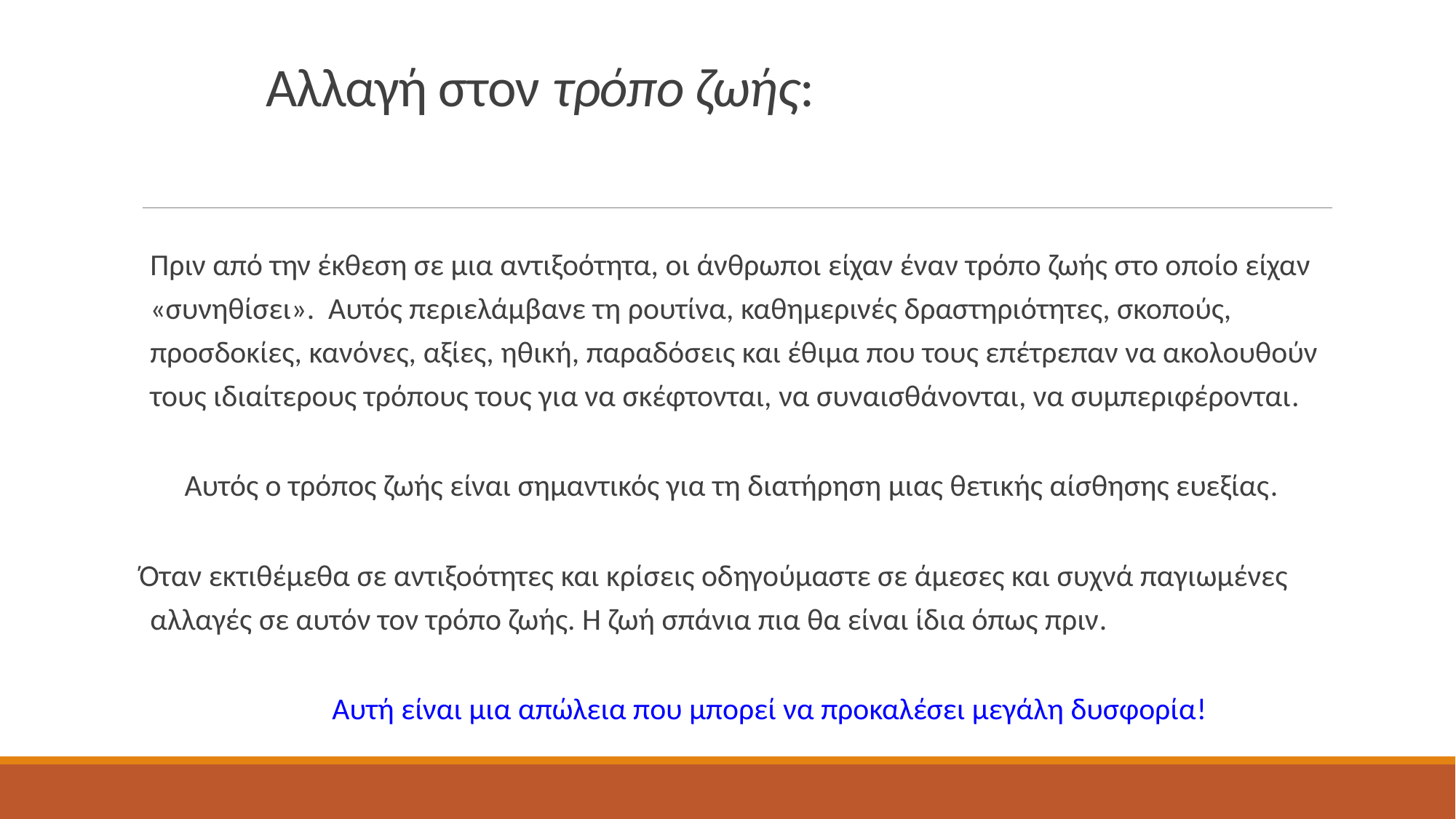

# Αλλαγή στον τρόπο ζωής:

Πριν από την έκθεση σε μια αντιξοότητα, οι άνθρωποι είχαν έναν τρόπο ζωής στο οποίο είχαν «συνηθίσει».  Αυτός περιελάμβανε τη ρουτίνα, καθημερινές δραστηριότητες, σκοπούς, προσδοκίες, κανόνες, αξίες, ηθική, παραδόσεις και έθιμα που τους επέτρεπαν να ακολουθούν τους ιδιαίτερους τρόπους τους για να σκέφτονται, να συναισθάνονται, να συμπεριφέρονται.

Αυτός ο τρόπος ζωής είναι σημαντικός για τη διατήρηση μιας θετικής αίσθησης ευεξίας.

Όταν εκτιθέμεθα σε αντιξοότητες και κρίσεις οδηγούμαστε σε άμεσες και συχνά παγιωμένες αλλαγές σε αυτόν τον τρόπο ζωής. Η ζωή σπάνια πια θα είναι ίδια όπως πριν.

          Αυτή είναι μια απώλεια που μπορεί να προκαλέσει μεγάλη δυσφορία!